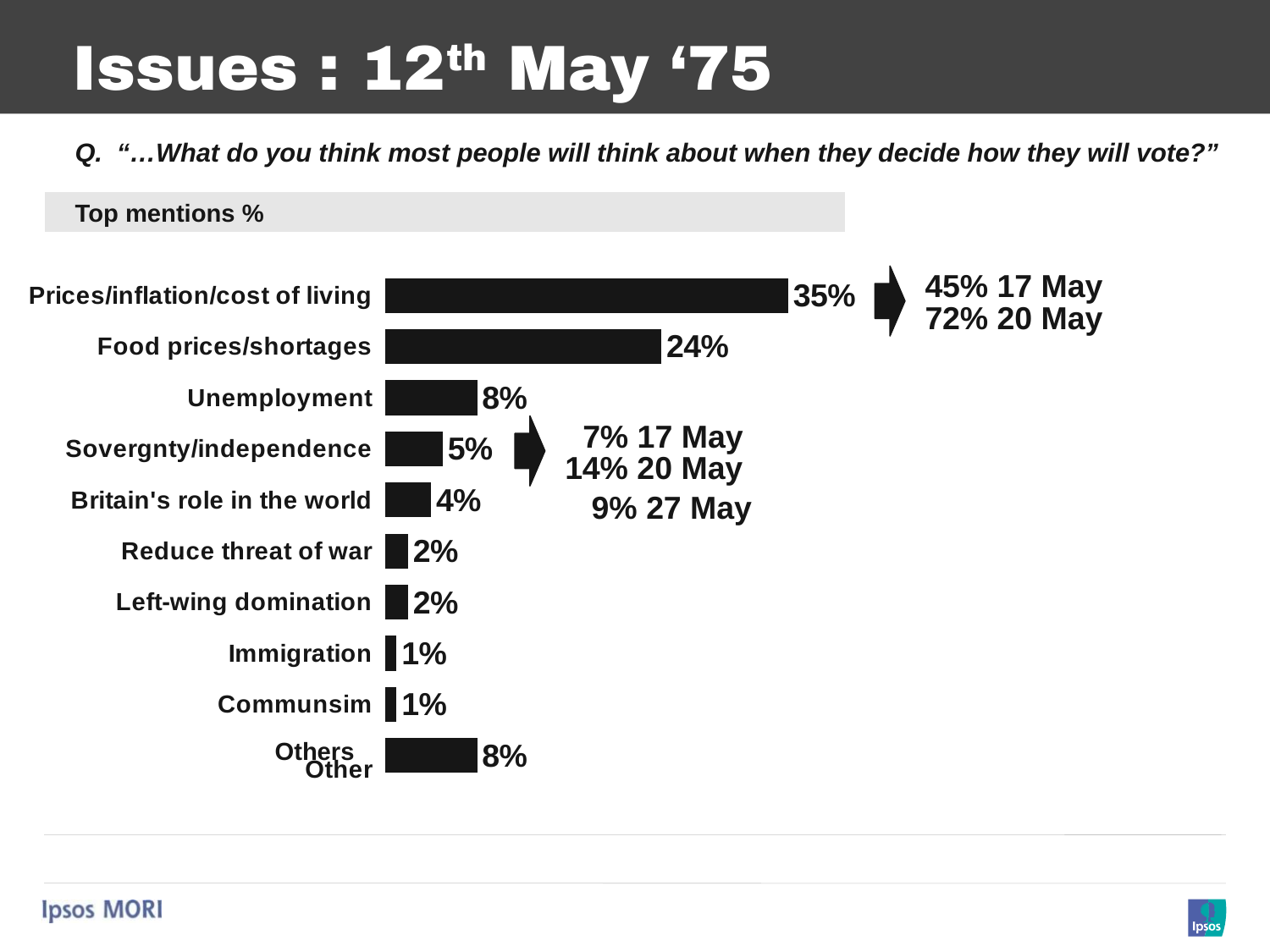

# Issues : 12th May ‘75
Q.  “…What do you think most people will think about when they decide how they will vote?”
Top mentions %

### Chart

| Category | Series 1 |
|---|---|
| Prices/inflation/cost of living | 35.0 |
| Food prices/shortages | 24.0 |
| Unemployment | 8.0 |
| Sovergnty/independence | 5.0 |
| Britain's role in the world | 4.0 |
| Reduce threat of war | 2.0 |
| Left-wing domination | 2.0 |
| Immigration | 1.0 |
| Communsim | 1.0 |
|
Other | 8.0 |
45% 17 May
72% 20 May

  7% 17 May
14% 20 May
   9% 27 May
Others